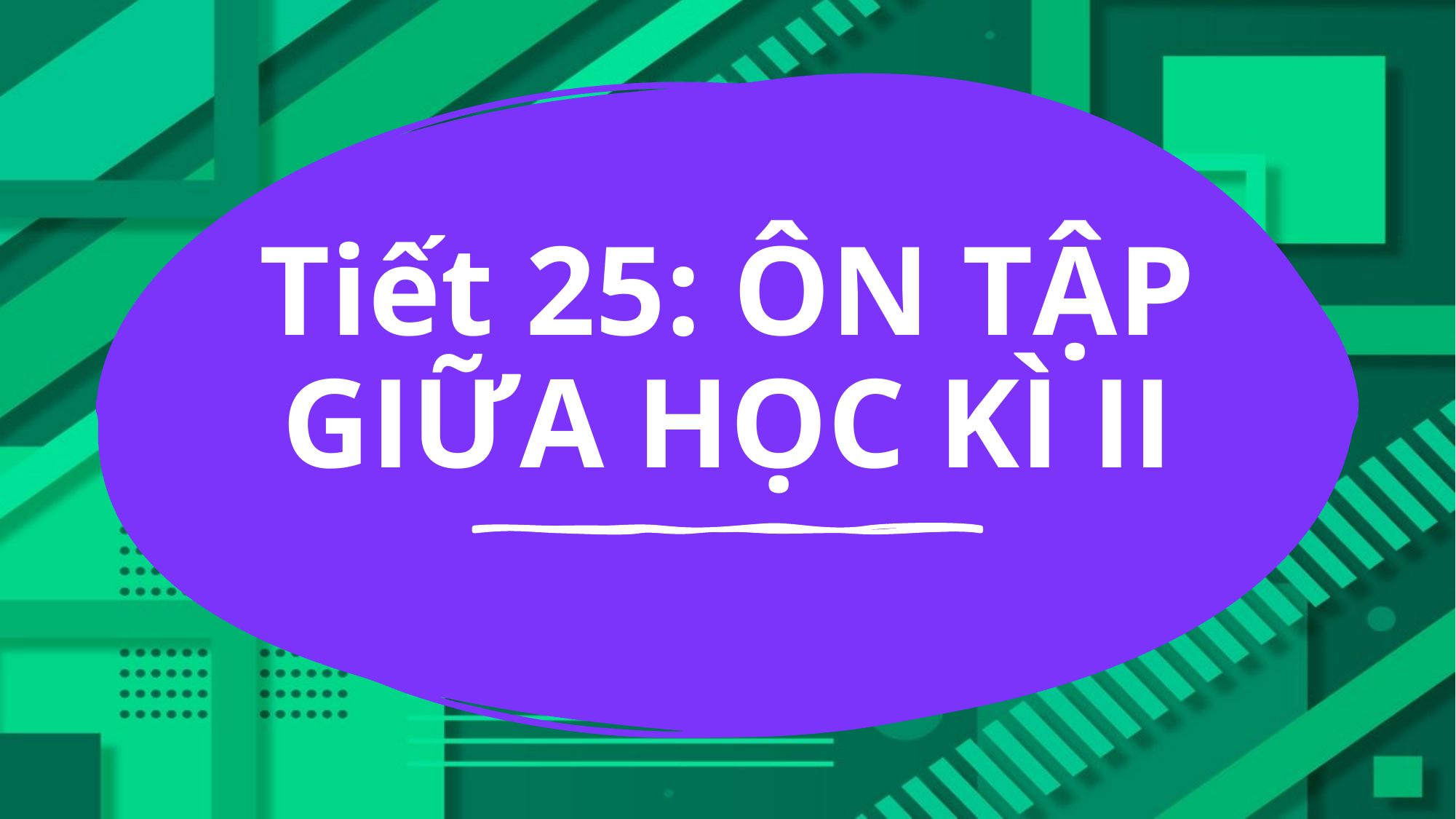

# Tiết 25: ÔN TẬP GIỮA HỌC KÌ II